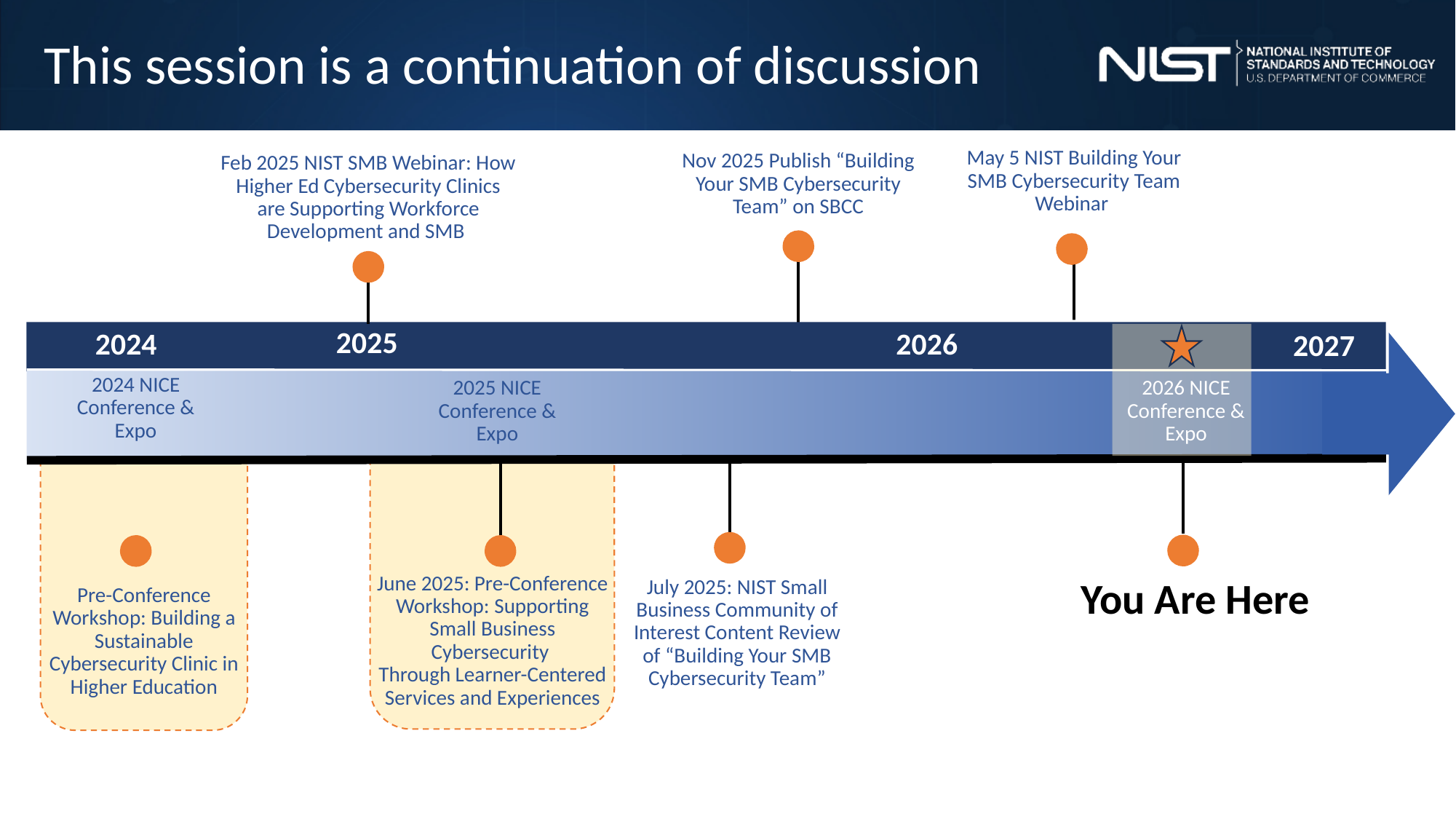

# This session is a continuation of discussion
May 5 NIST Building Your SMB Cybersecurity Team Webinar
Nov 2025 Publish “Building Your SMB Cybersecurity Team” on SBCC

2026
2024

2024 NICE Conference & Expo

Feb 2025 NIST SMB Webinar: How Higher Ed Cybersecurity Clinics are Supporting Workforce Development and SMB

2025

2027

2025 NICE Conference & Expo
2026 NICE Conference & Expo

You Are Here
June 2025: Pre-Conference Workshop: Supporting Small Business Cybersecurity ​
Through Learner-Centered Services and Experiences​
July 2025: NIST Small Business Community of Interest Content Review of “Building Your SMB Cybersecurity Team”
Pre-Conference Workshop: Building a Sustainable Cybersecurity Clinic in Higher Education